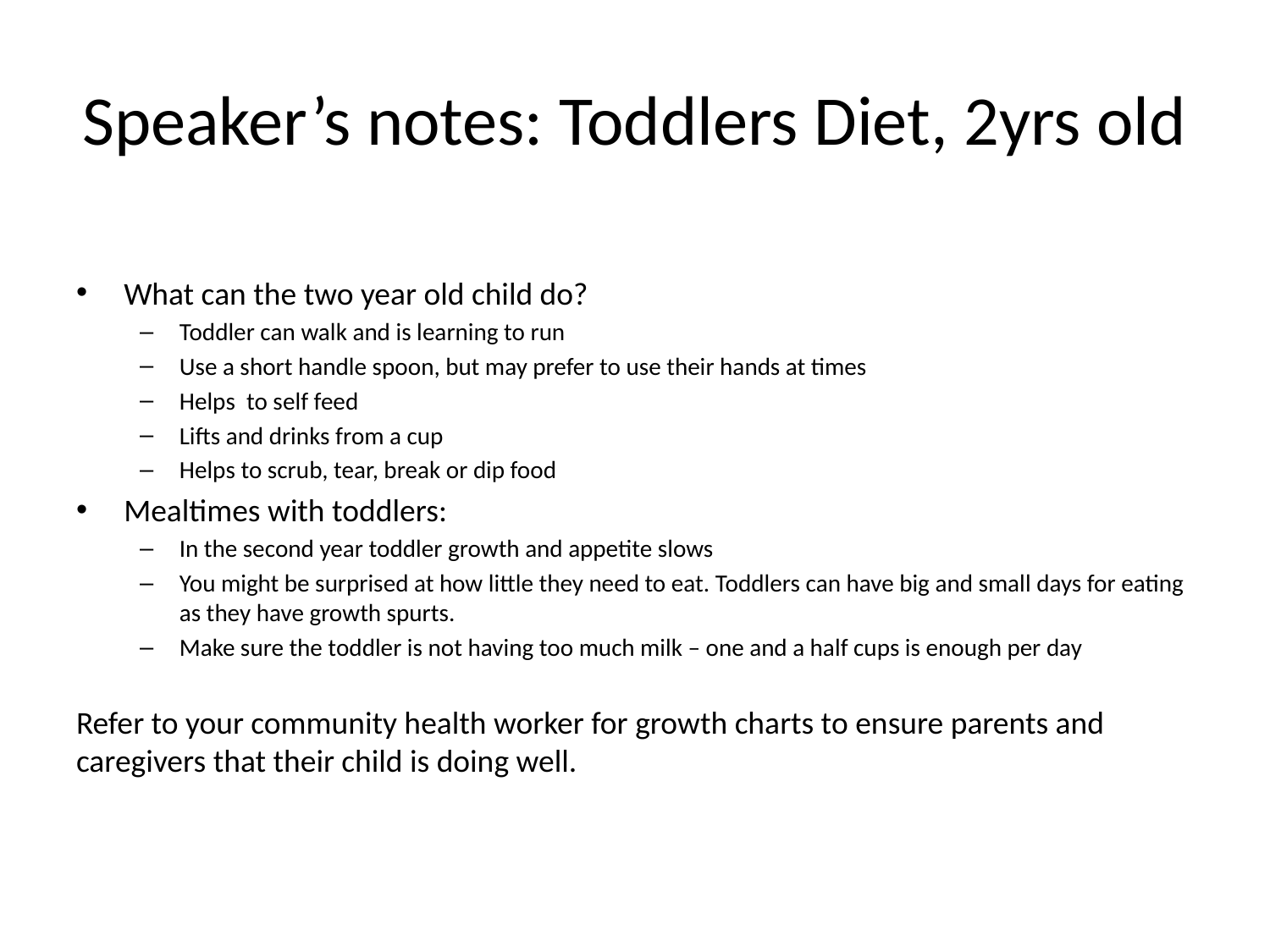

# Speaker’s notes: Toddlers Diet, 2yrs old

What can the two year old child do?
Toddler can walk and is learning to run
Use a short handle spoon, but may prefer to use their hands at times
Helps  to self feed
Lifts and drinks from a cup
Helps to scrub, tear, break or dip food
Mealtimes with toddlers:
In the second year toddler growth and appetite slows
You might be surprised at how little they need to eat. Toddlers can have big and small days for eating as they have growth spurts.
Make sure the toddler is not having too much milk – one and a half cups is enough per day

Refer to your community health worker for growth charts to ensure parents and caregivers that their child is doing well.